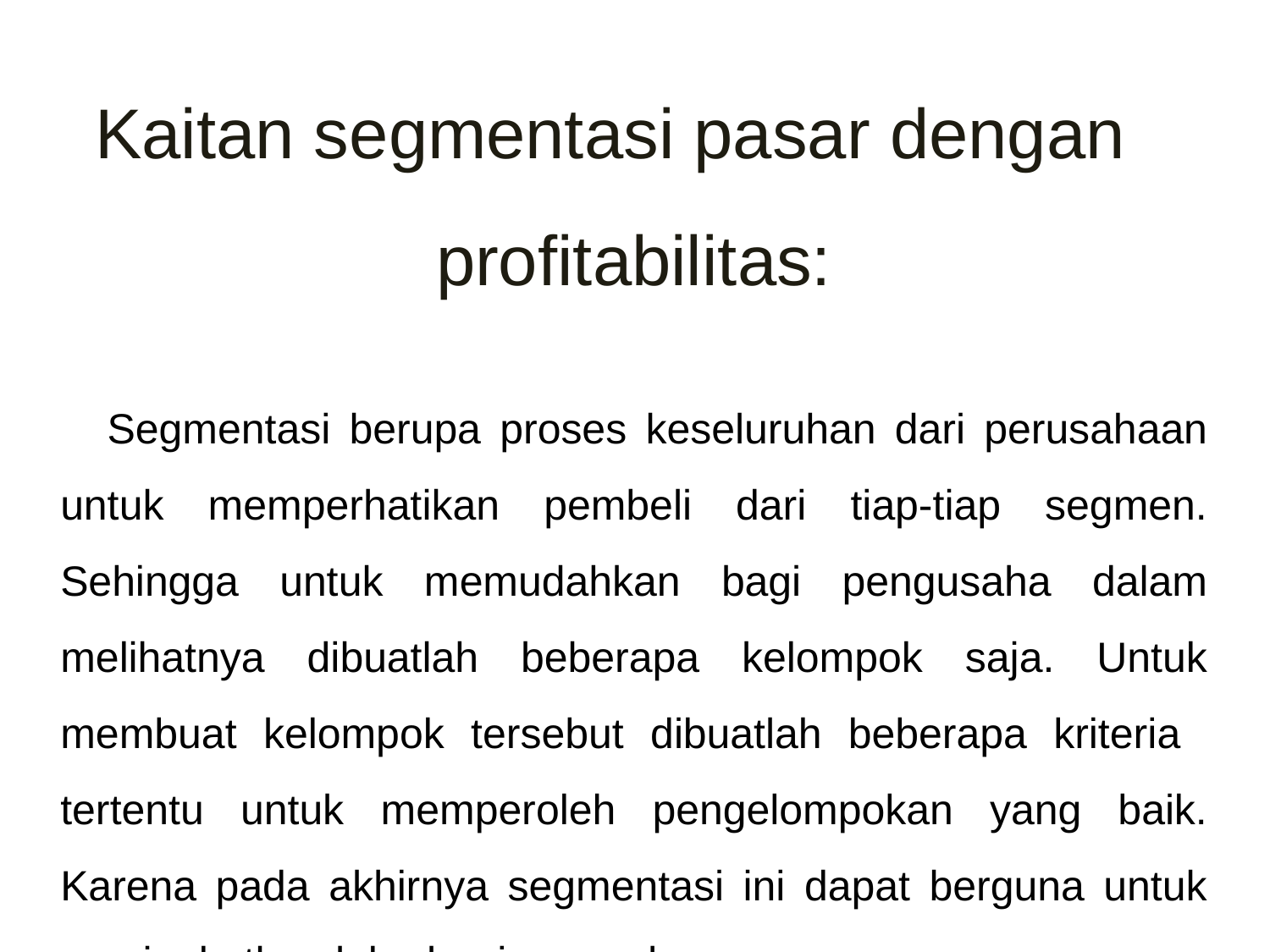

Kaitan segmentasi pasar dengan profitabilitas:

     Segmentasi berupa proses keseluruhan dari perusahaan untuk memperhatikan pembeli dari tiap-tiap segmen. Sehingga untuk memudahkan bagi pengusaha dalam melihatnya dibuatlah beberapa kelompok saja. Untuk membuat kelompok tersebut dibuatlah beberapa kriteria  tertentu untuk memperoleh pengelompokan yang baik. Karena pada akhirnya segmentasi ini dapat berguna untuk meningkatkan laba bagi perusahaan.